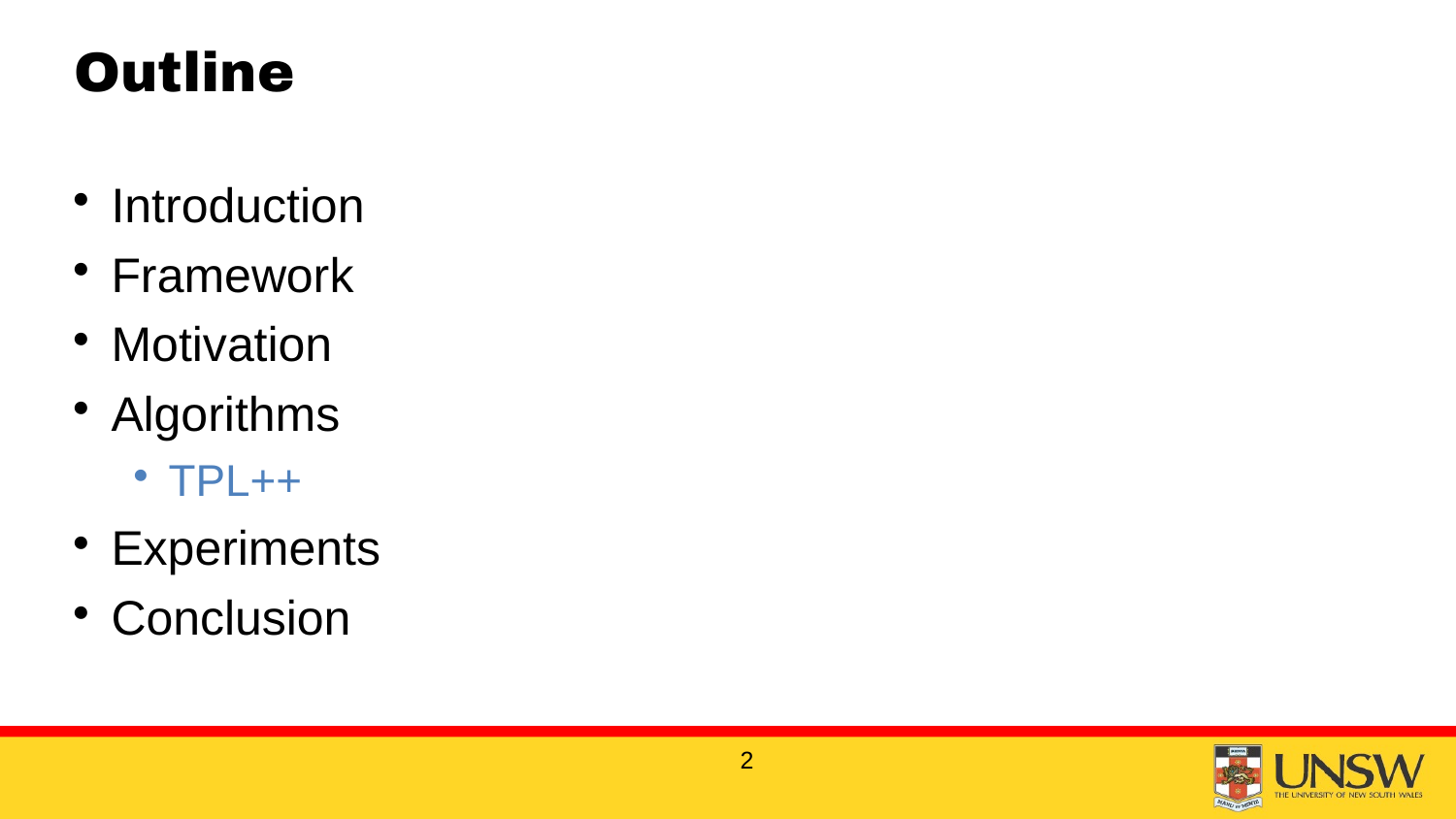

# Outline
Introduction
Framework
Motivation
Algorithms
TPL++
Experiments
Conclusion
2